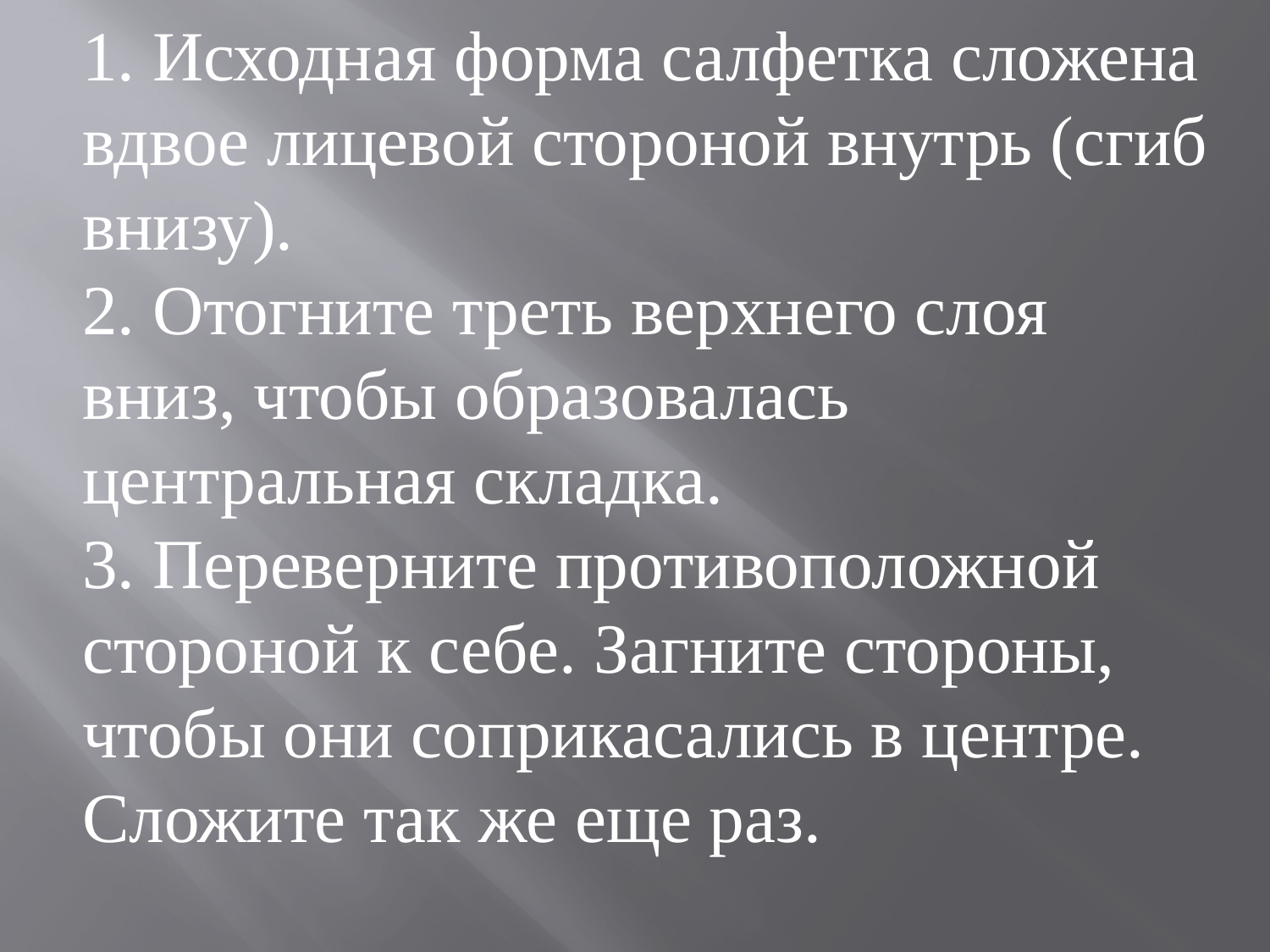

1. Исходная форма салфетка сложена вдвое лицевой стороной внутрь (сгиб внизу).
2. Отогните треть верхнего слоя вниз, чтобы образовалась центральная складка.
3. Переверните противоположной стороной к себе. Загните стороны, чтобы они соприкасались в центре.
Сложите так же еще раз.